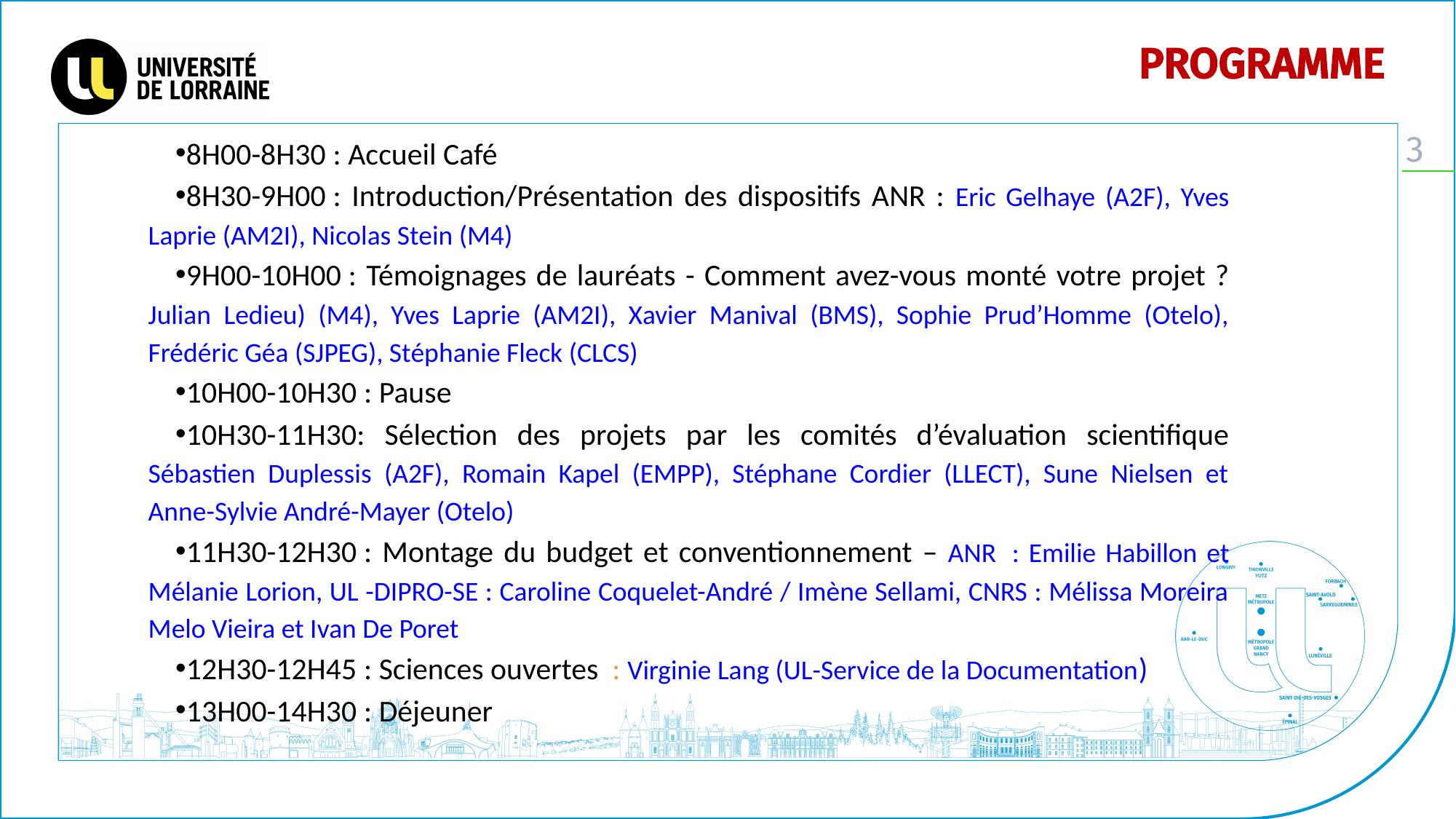

Programme
8H00-8H30 : Accueil Café
8H30-9H00 : Introduction/Présentation des dispositifs ANR : Eric Gelhaye (A2F), Yves Laprie (AM2I), Nicolas Stein (M4)
9H00-10H00 : Témoignages de lauréats - Comment avez-vous monté votre projet ? Julian Ledieu) (M4), Yves Laprie (AM2I), Xavier Manival (BMS), Sophie Prud’Homme (Otelo), Frédéric Géa (SJPEG), Stéphanie Fleck (CLCS)
10H00-10H30 : Pause
10H30-11H30: Sélection des projets par les comités d’évaluation scientifique Sébastien Duplessis (A2F), Romain Kapel (EMPP), Stéphane Cordier (LLECT), Sune Nielsen et Anne-Sylvie André-Mayer (Otelo)
11H30-12H30 : Montage du budget et conventionnement – ANR  : Emilie Habillon et Mélanie Lorion, UL -DIPRO-SE : Caroline Coquelet-André / Imène Sellami, CNRS : Mélissa Moreira Melo Vieira et Ivan De Poret
12H30-12H45 : Sciences ouvertes  : Virginie Lang (UL-Service de la Documentation)
13H00-14H30 : Déjeuner